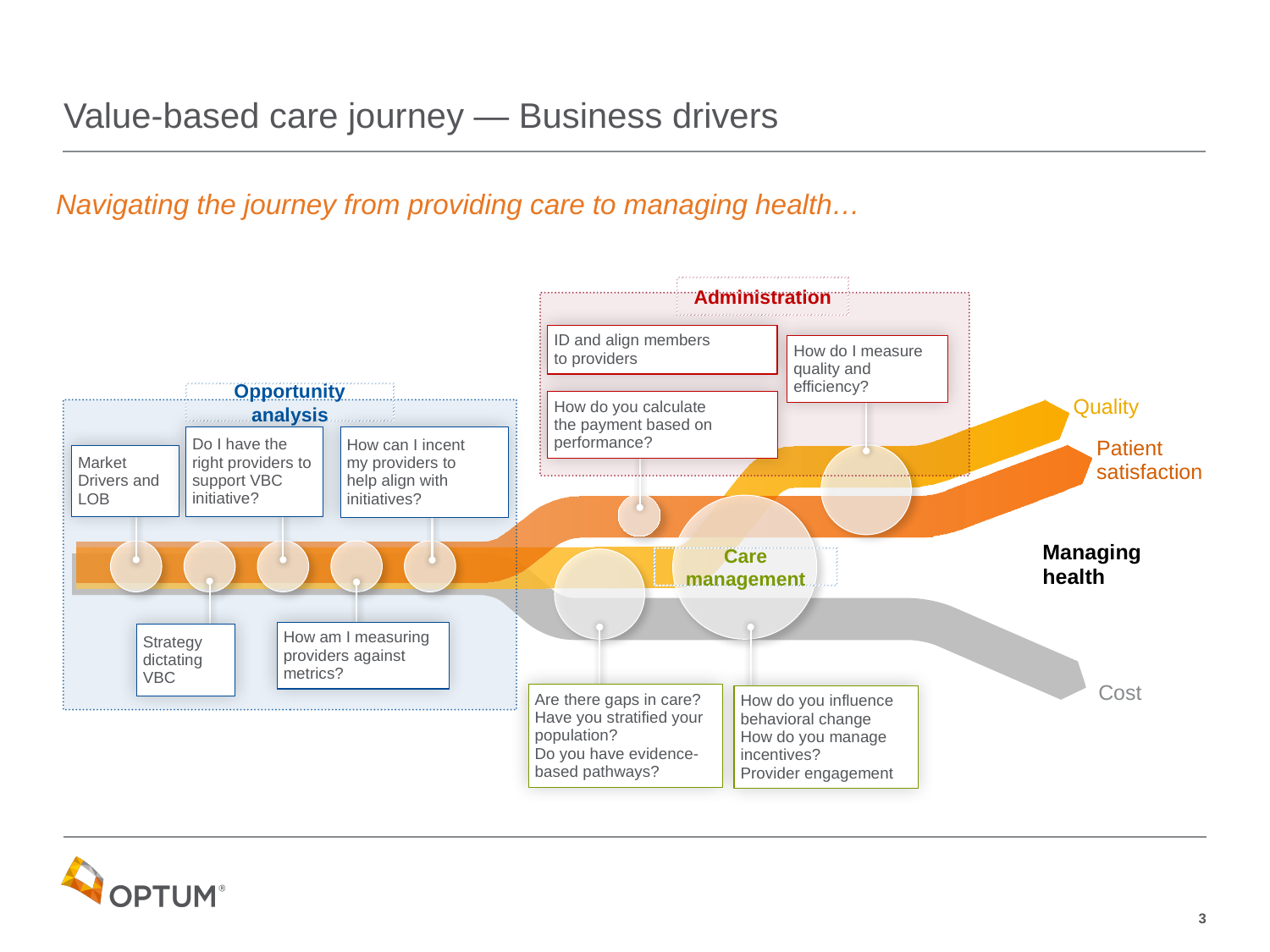

# Value-based care journey — Business drivers
Navigating the journey from providing care to managing health…
Administration

ID and align members
to providers
How do I measure quality and efficiency?
How do you calculate
the payment based on performance?

Opportunity analysis
Quality

Do I have the right providers to support VBC initiative?
How can I incent
my providers to
help align with initiatives?
Patient
satisfaction
Market Drivers and LOB

Care management
How do you influence
behavioral change
How do you manage
incentives?
Provider engagement

Are there gaps in care?
Have you stratified your population?
Do you have evidence-based pathways?
Managing
health

How am I measuring
providers against metrics?
Strategy
dictating
VBC
Cost